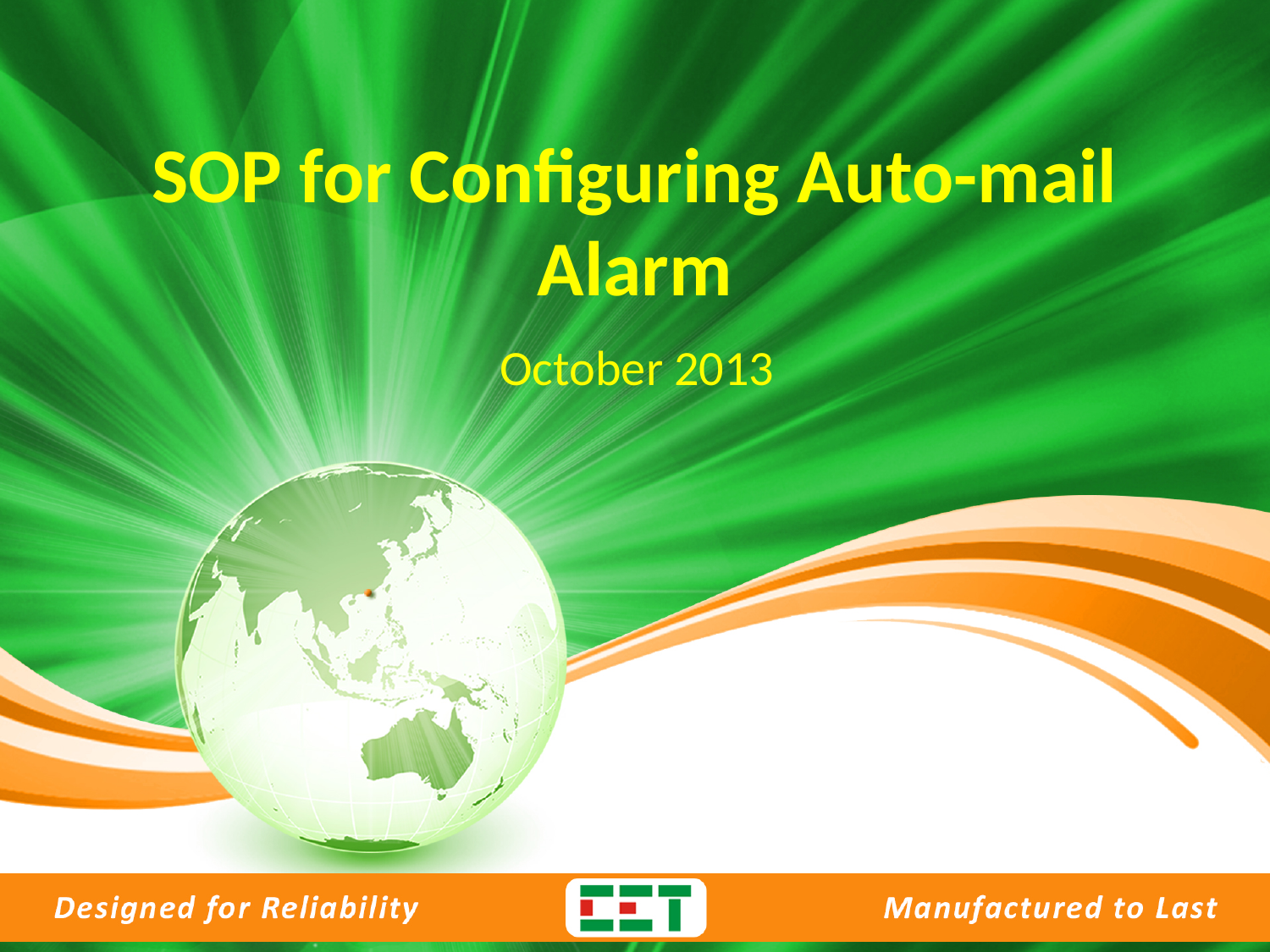

# SOP for Configuring Auto-mail Alarm
October 2013